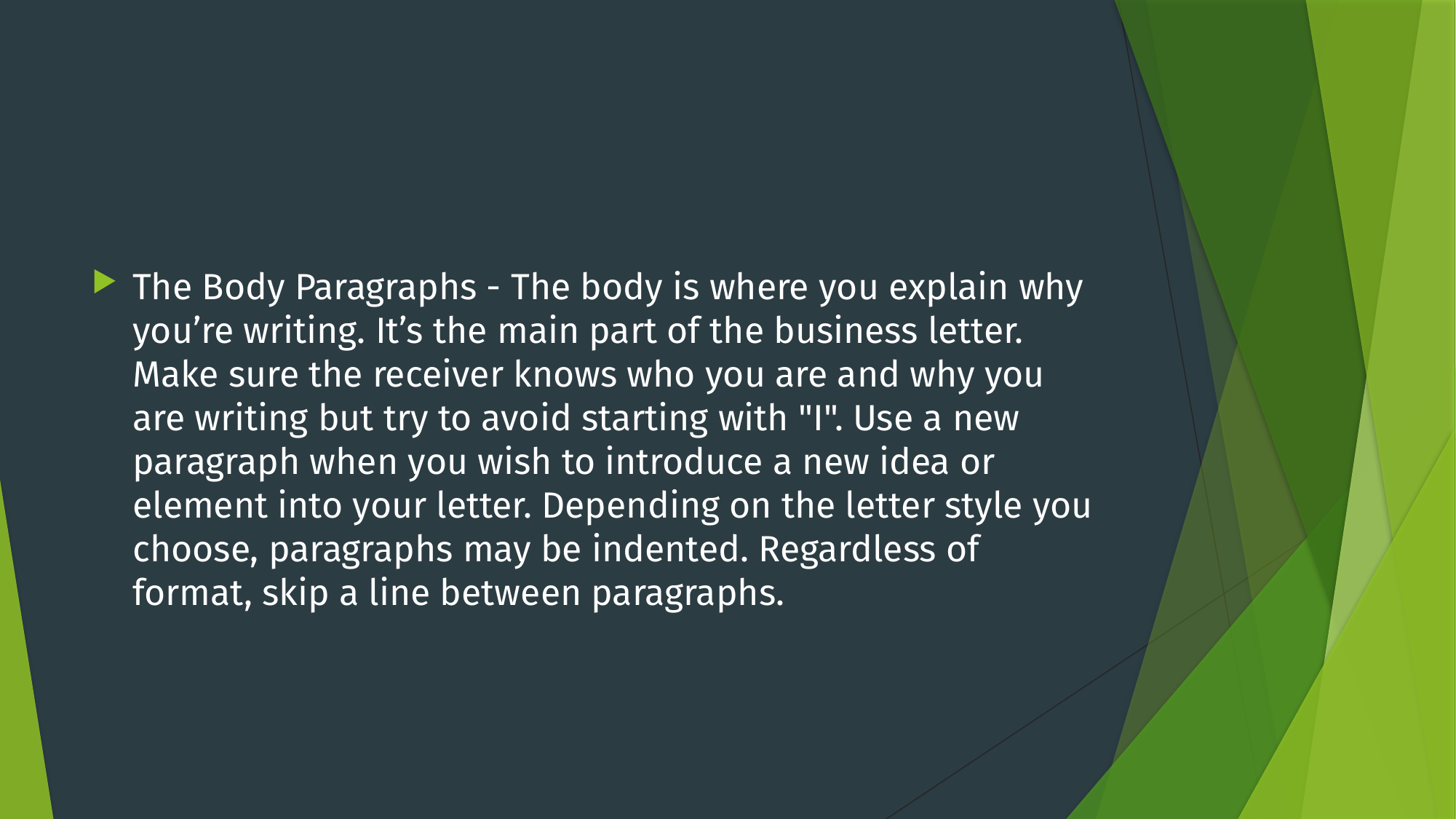

The Body Paragraphs - The body is where you explain why you’re writing. It’s the main part of the business letter. Make sure the receiver knows who you are and why you are writing but try to avoid starting with "I". Use a new paragraph when you wish to introduce a new idea or element into your letter. Depending on the letter style you choose, paragraphs may be indented. Regardless of format, skip a line between paragraphs.